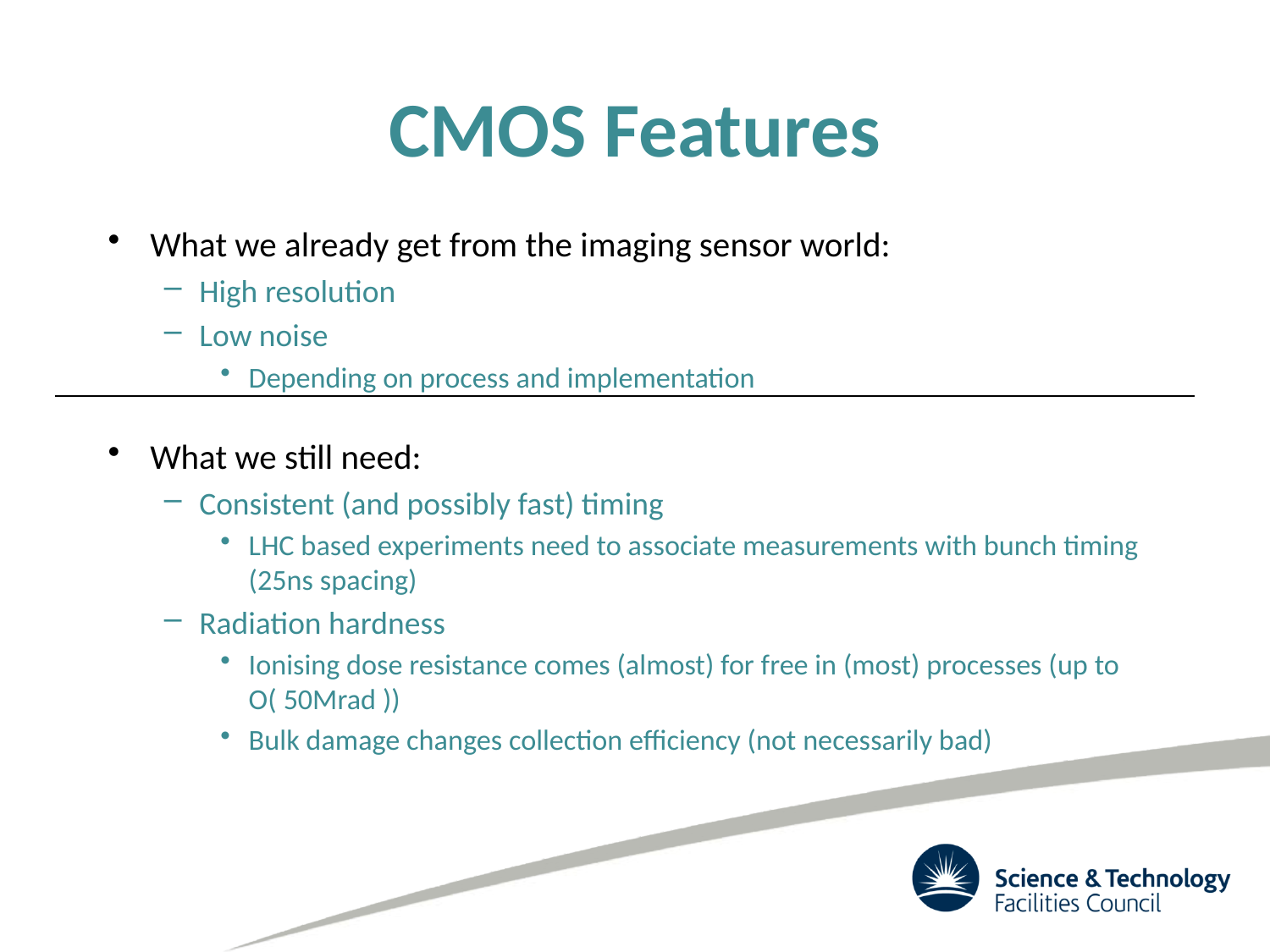

# CMOS Features
What we already get from the imaging sensor world:
High resolution
Low noise
Depending on process and implementation
What we still need:
Consistent (and possibly fast) timing
LHC based experiments need to associate measurements with bunch timing (25ns spacing)
Radiation hardness
Ionising dose resistance comes (almost) for free in (most) processes (up to O( 50Mrad ))
Bulk damage changes collection efficiency (not necessarily bad)